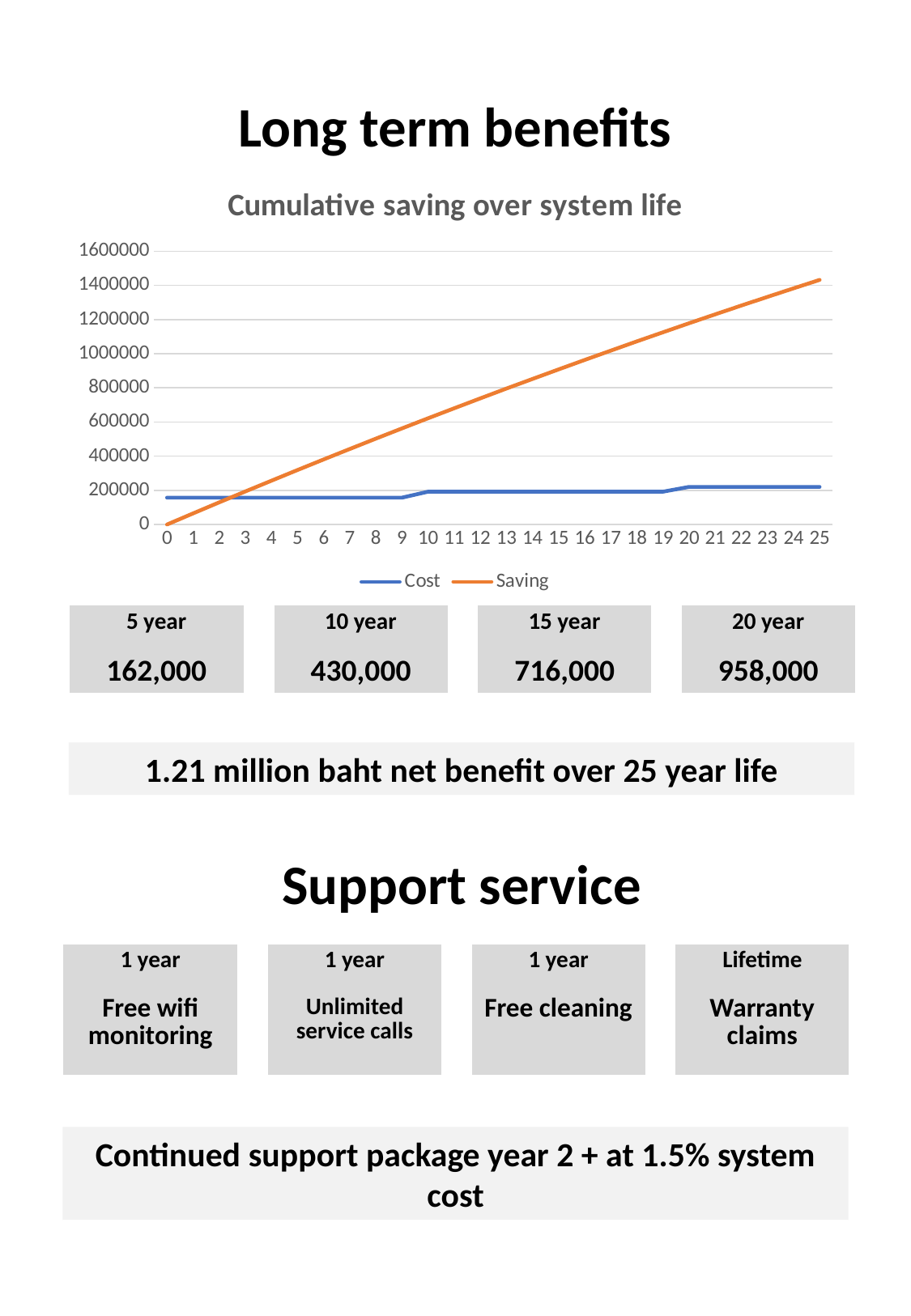

# Long term benefits

### Chart: Cumulative saving over system life

| Category | Cost | Saving |
|---|---|---|
| 0 | 157000.0 | 0.0 |
| 1 | 157000.0 | 65083.0 |
| 2 | 157000.0 | 129515.17 |
| 3 | 157000.0 | 193296.51 |
| 4 | 157000.0 | 256427.02000000002 |
| 5 | 157000.0 | 318906.7 |
| 6 | 157000.0 | 380735.55 |
| 7 | 157000.0 | 441913.57 |
| 8 | 157000.0 | 502440.76 |
| 9 | 157000.0 | 562317.12 |
| 10 | 192000.0 | 621542.65 |
| 11 | 192000.0 | 680117.35 |
| 12 | 192000.0 | 738041.22 |
| 13 | 192000.0 | 795314.26 |
| 14 | 192000.0 | 851936.47 |
| 15 | 192000.0 | 907907.85 |
| 16 | 192000.0 | 963228.4 |
| 17 | 192000.0 | 1017898.12 |
| 18 | 192000.0 | 1071917.01 |
| 19 | 192000.0 | 1125285.07 |
| 20 | 220000.0 | 1178002.3 |
| 21 | 220000.0 | 1230068.7 |
| 22 | 220000.0 | 1281484.27 |
| 23 | 220000.0 | 1332249.01 |
| 24 | 220000.0 | 1382362.92 |
| 25 | 220000.0 | 1431826.0 |
| 5 year 162,000 |  | 10 year 430,000 |  | 15 year 716,000 |  | 20 year 958,000 |  |
| --- | --- | --- | --- | --- | --- | --- | --- |
1.21 million baht net benefit over 25 year life
Support service
| 1 year Free wifi monitoring |  | 1 year Unlimited service calls |  | 1 year Free cleaning |  | Lifetime Warranty claims |  |
| --- | --- | --- | --- | --- | --- | --- | --- |
Continued support package year 2 + at 1.5% system cost